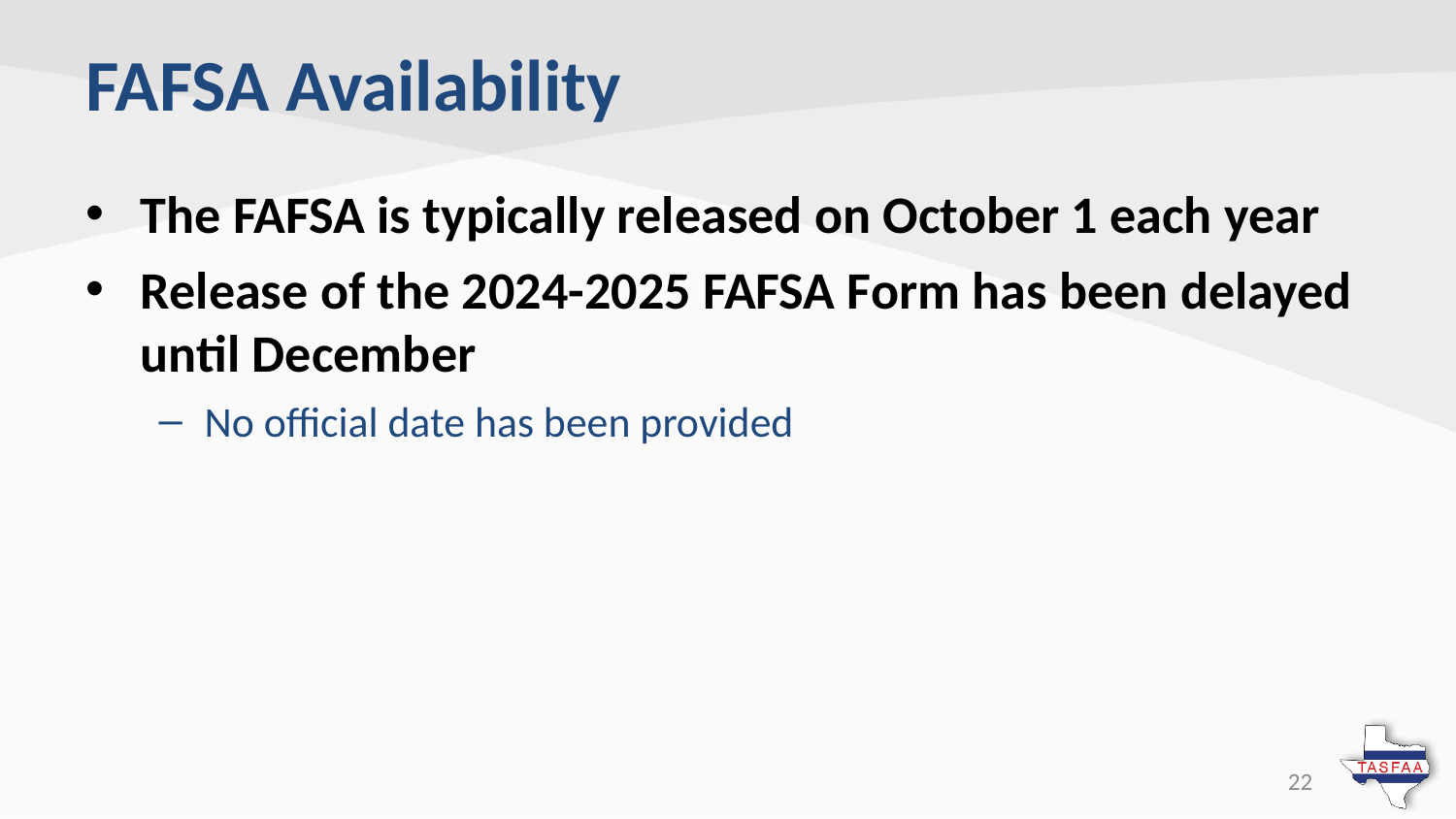

# FAFSA Availability
The FAFSA is typically released on October 1 each year
Release of the 2024-2025 FAFSA Form has been delayed until December
No official date has been provided
22